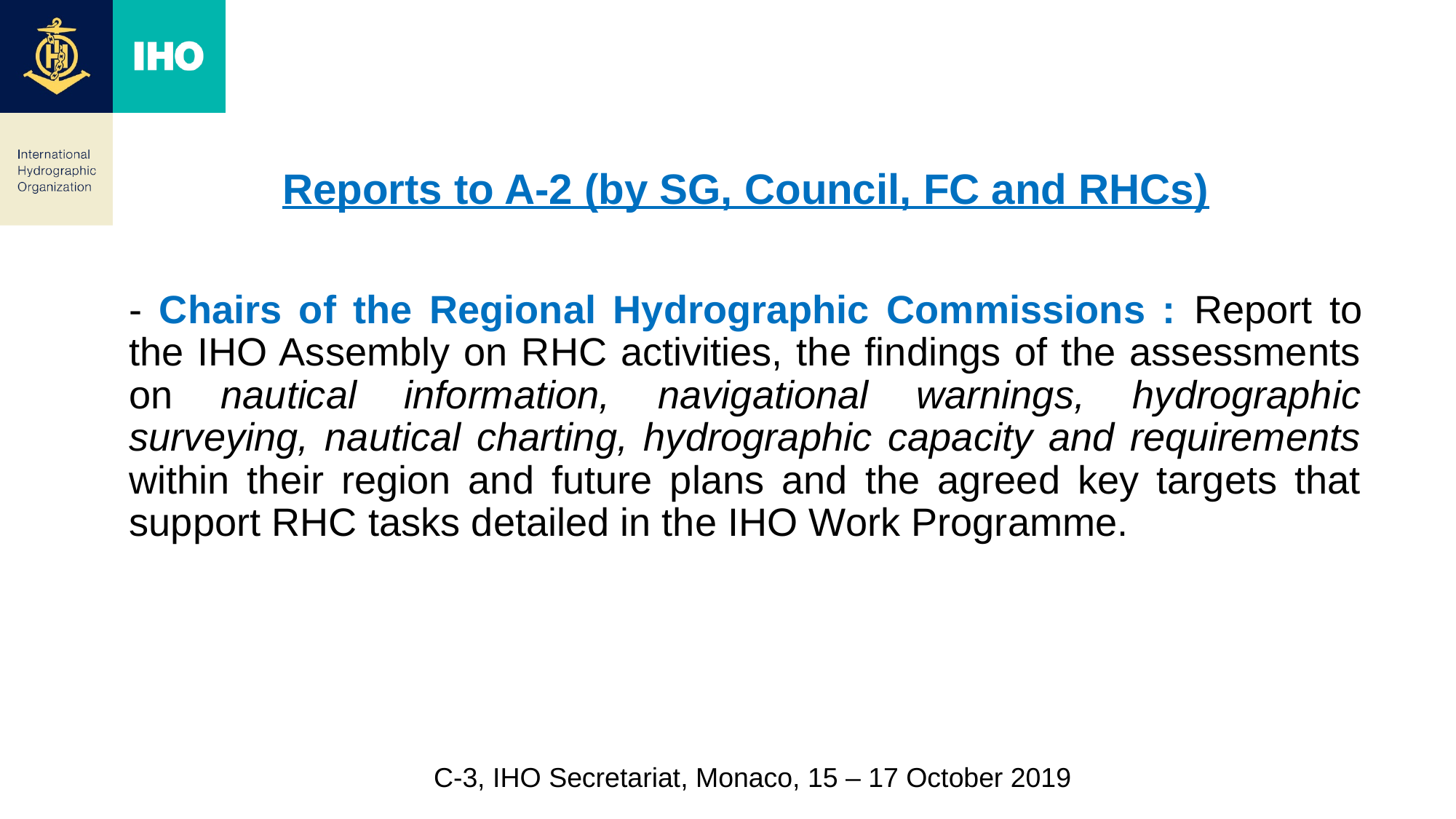

#

Reports to A-2 (by SG, Council, FC and RHCs)

- Chairs of the Regional Hydrographic Commissions : Report to the IHO Assembly on RHC activities, the findings of the assessments on nautical information, navigational warnings, hydrographic surveying, nautical charting, hydrographic capacity and requirements within their region and future plans and the agreed key targets that support RHC tasks detailed in the IHO Work Programme.

C-3, IHO Secretariat, Monaco, 15 – 17 October 2019